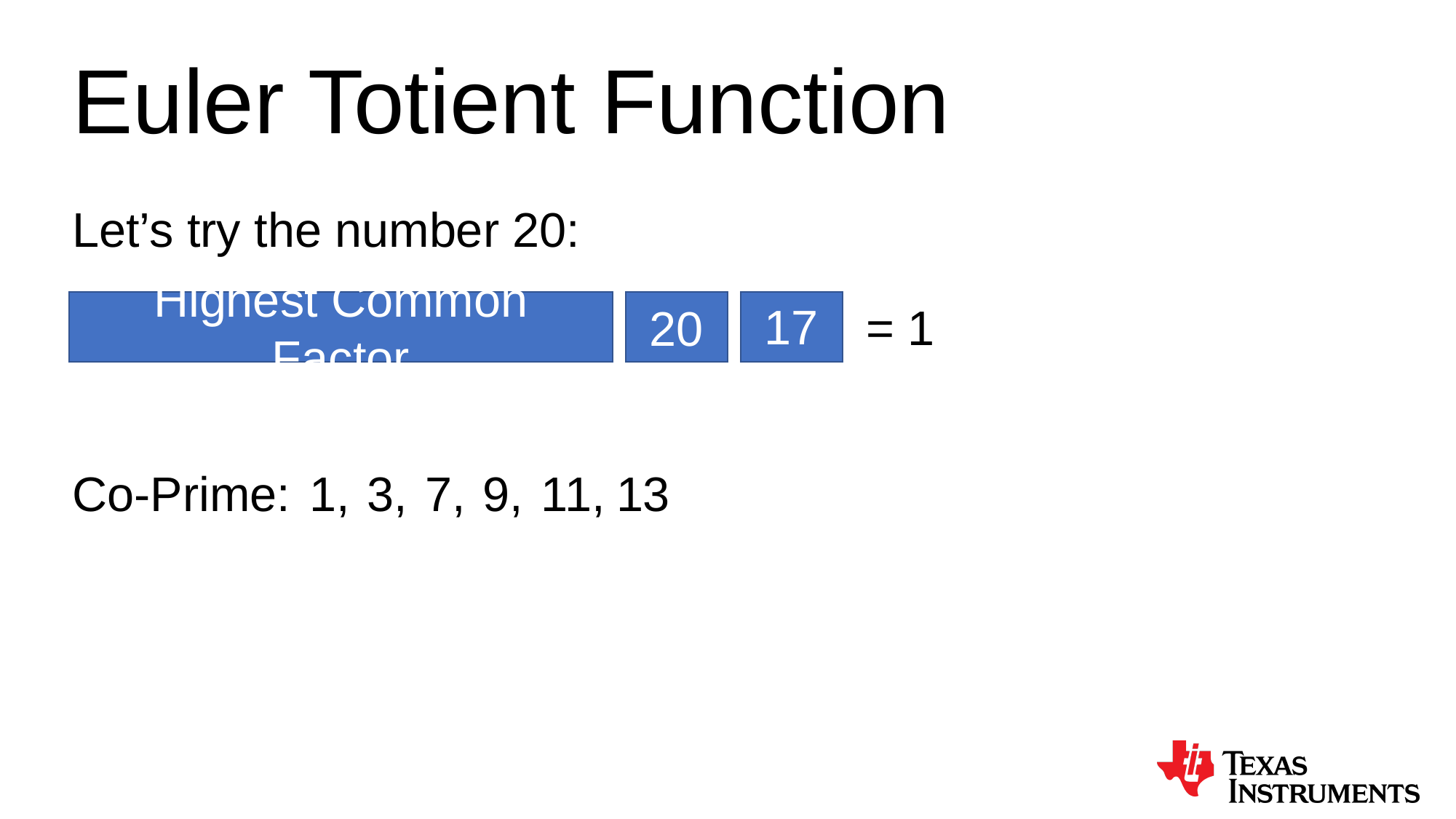

Euler Totient Function
18
Let’s try the number 20:
17

20

= 1
Highest Common Factor
13
11,
9,
3,
7,
Co-Prime:
1,
2